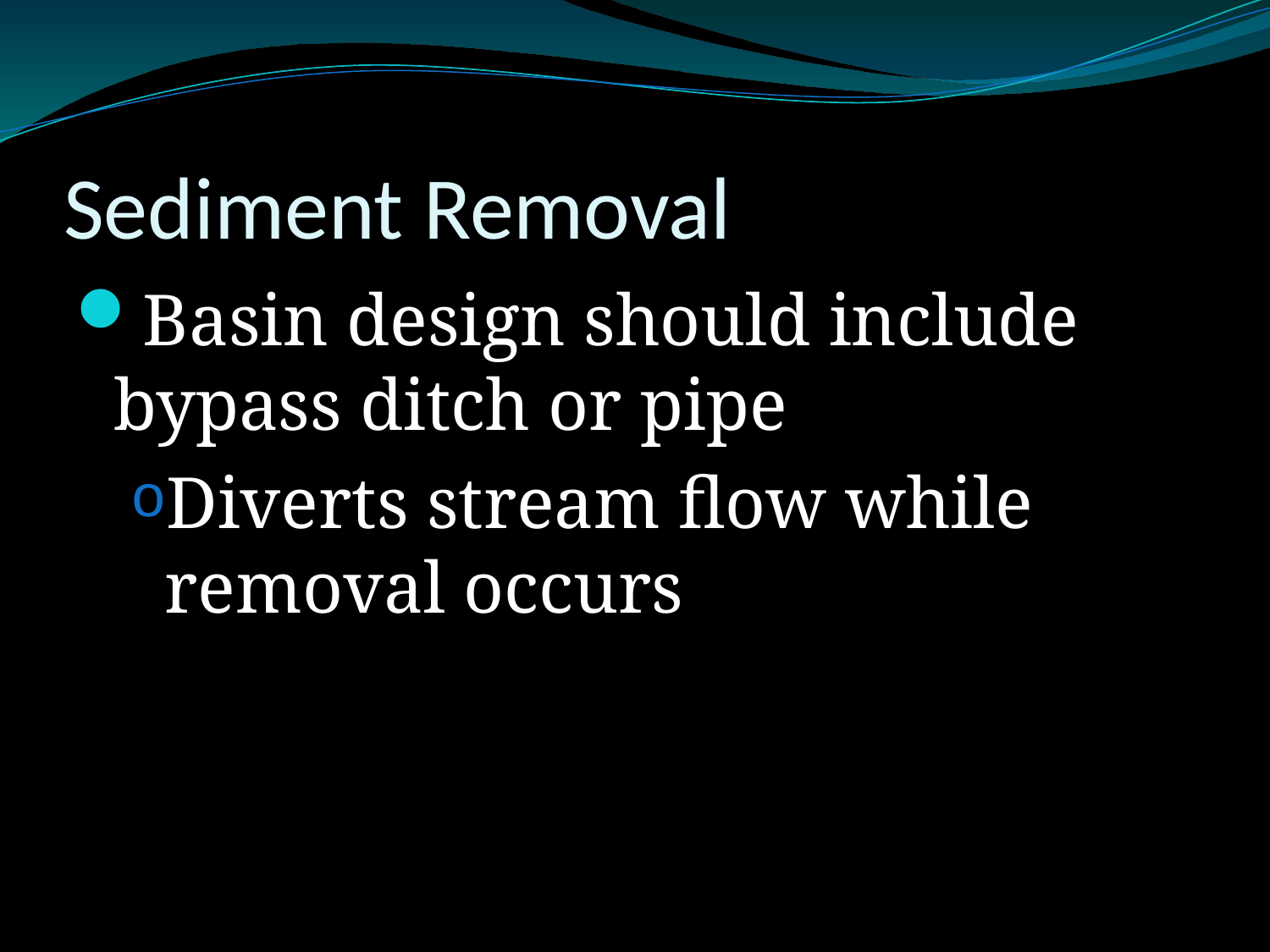

# Sediment Removal
Basin design should include bypass ditch or pipe
Diverts stream flow while removal occurs